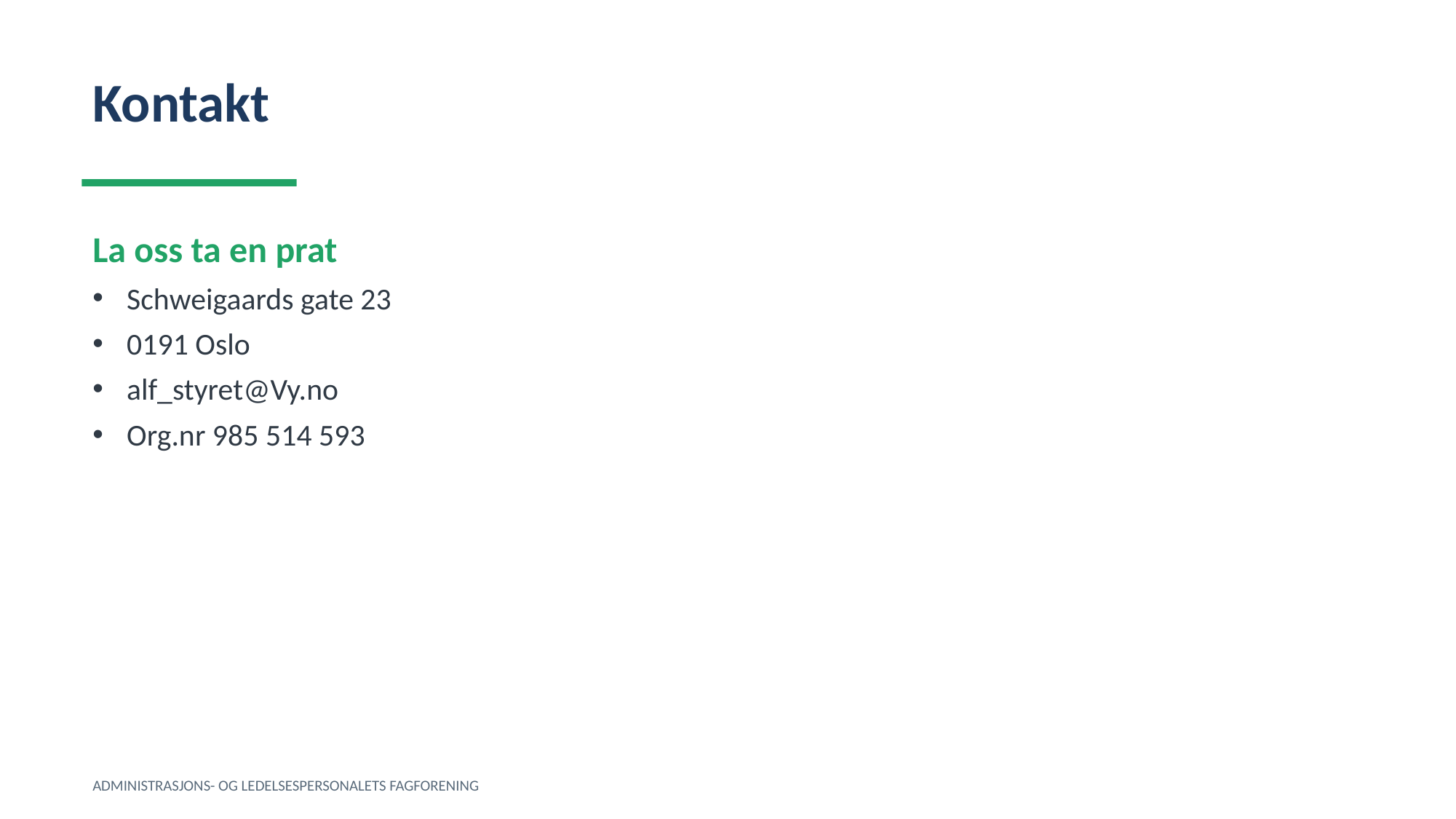

Kontakt

La oss ta en prat
Schweigaards gate 23
0191 Oslo
alf_styret@Vy.no
Org.nr 985 514 593
ADMINISTRASJONS- OG LEDELSESPERSONALETS FAGFORENING